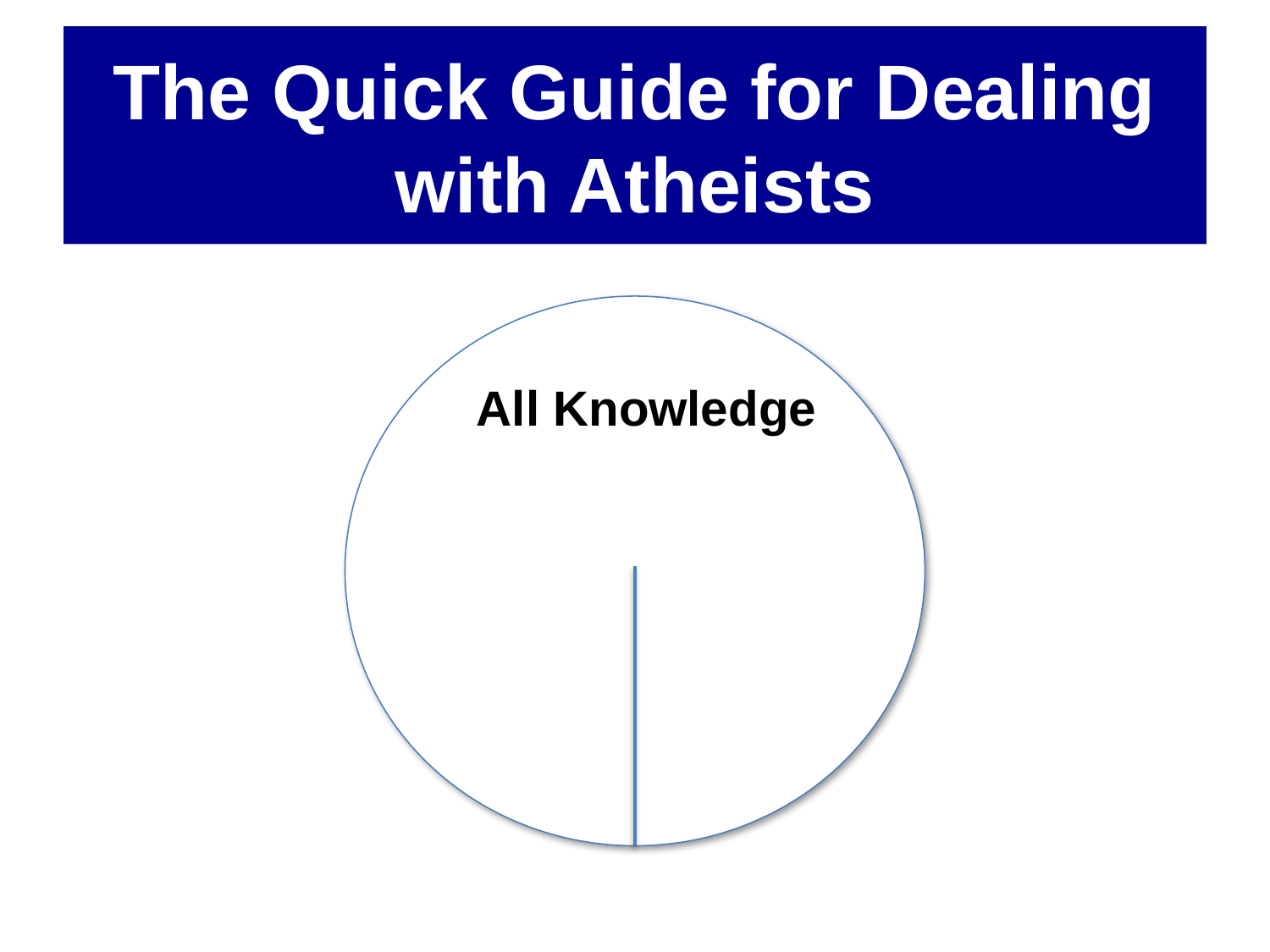

The Quick Guide for Dealing with Atheists

All Knowledge